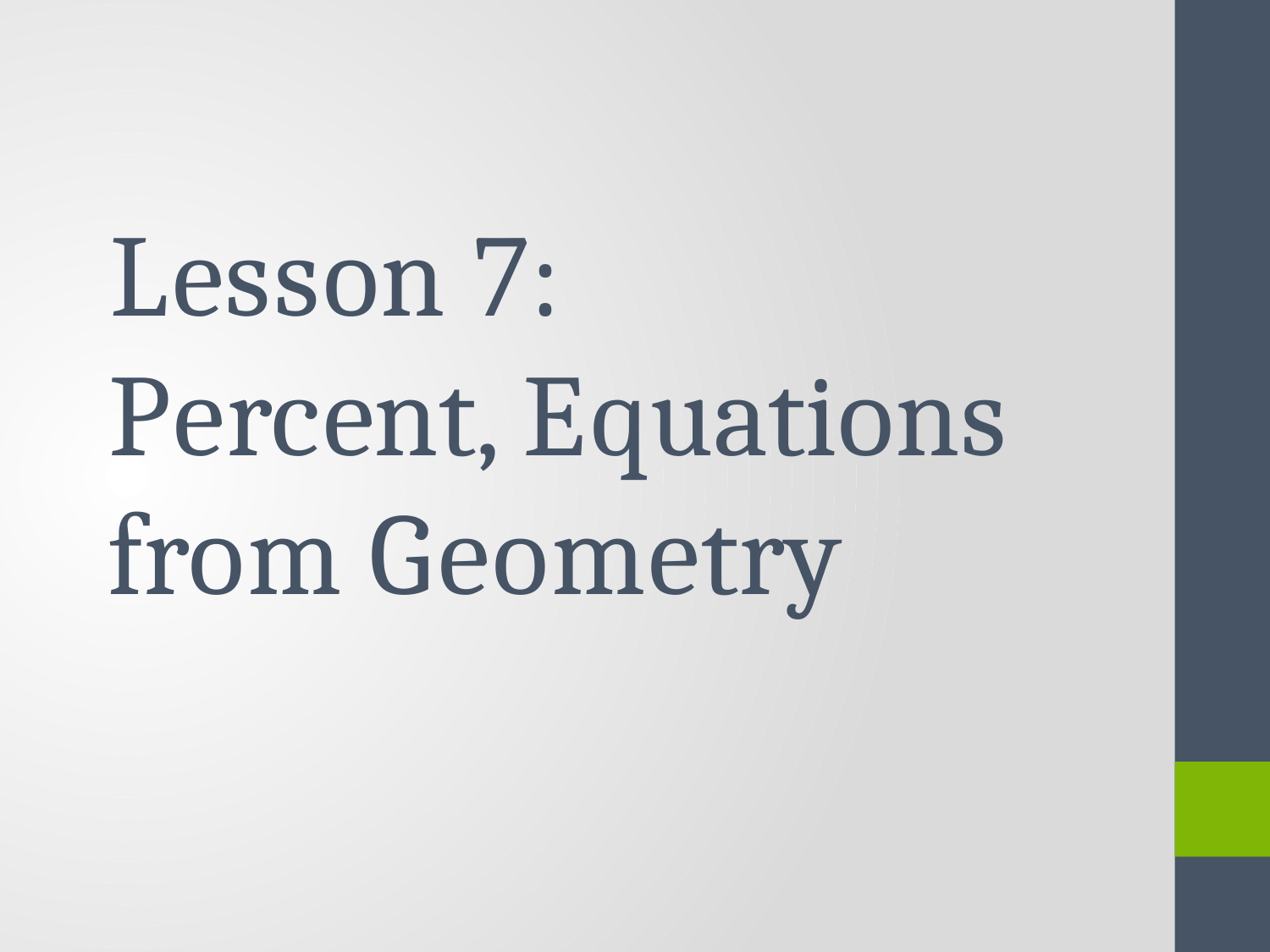

# Lesson 7: Percent, Equations from Geometry